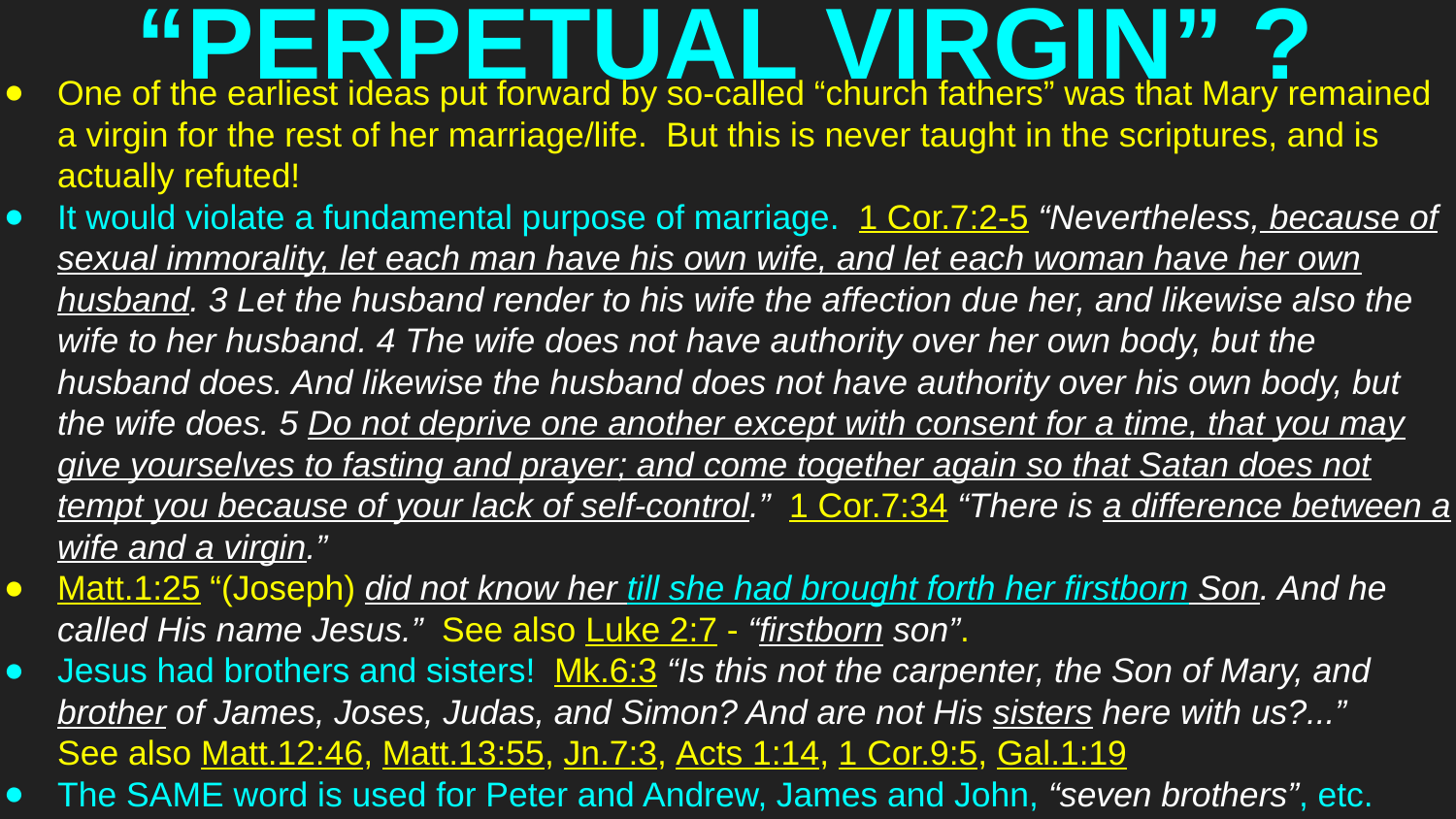

# “PERPETUAL VIRGIN” ?
One of the earliest ideas put forward by so-called “church fathers” was that Mary remained a virgin for the rest of her marriage/life.  But this is never taught in the scriptures, and is actually refuted!
It would violate a fundamental purpose of marriage.  1 Cor.7:2-5 “Nevertheless, because of sexual immorality, let each man have his own wife, and let each woman have her own husband. 3 Let the husband render to his wife the affection due her, and likewise also the wife to her husband. 4 The wife does not have authority over her own body, but the husband does. And likewise the husband does not have authority over his own body, but the wife does. 5 Do not deprive one another except with consent for a time, that you may give yourselves to fasting and prayer; and come together again so that Satan does not tempt you because of your lack of self-control.”  1 Cor.7:34 “There is a difference between a wife and a virgin.”
Matt.1:25 “(Joseph) did not know her till she had brought forth her firstborn Son. And he called His name Jesus.”  See also Luke 2:7 - “firstborn son”.
Jesus had brothers and sisters!  Mk.6:3 “Is this not the carpenter, the Son of Mary, and brother of James, Joses, Judas, and Simon? And are not His sisters here with us?...”     See also Matt.12:46, Matt.13:55, Jn.7:3, Acts 1:14, 1 Cor.9:5, Gal.1:19
The SAME word is used for Peter and Andrew, James and John, “seven brothers”, etc.